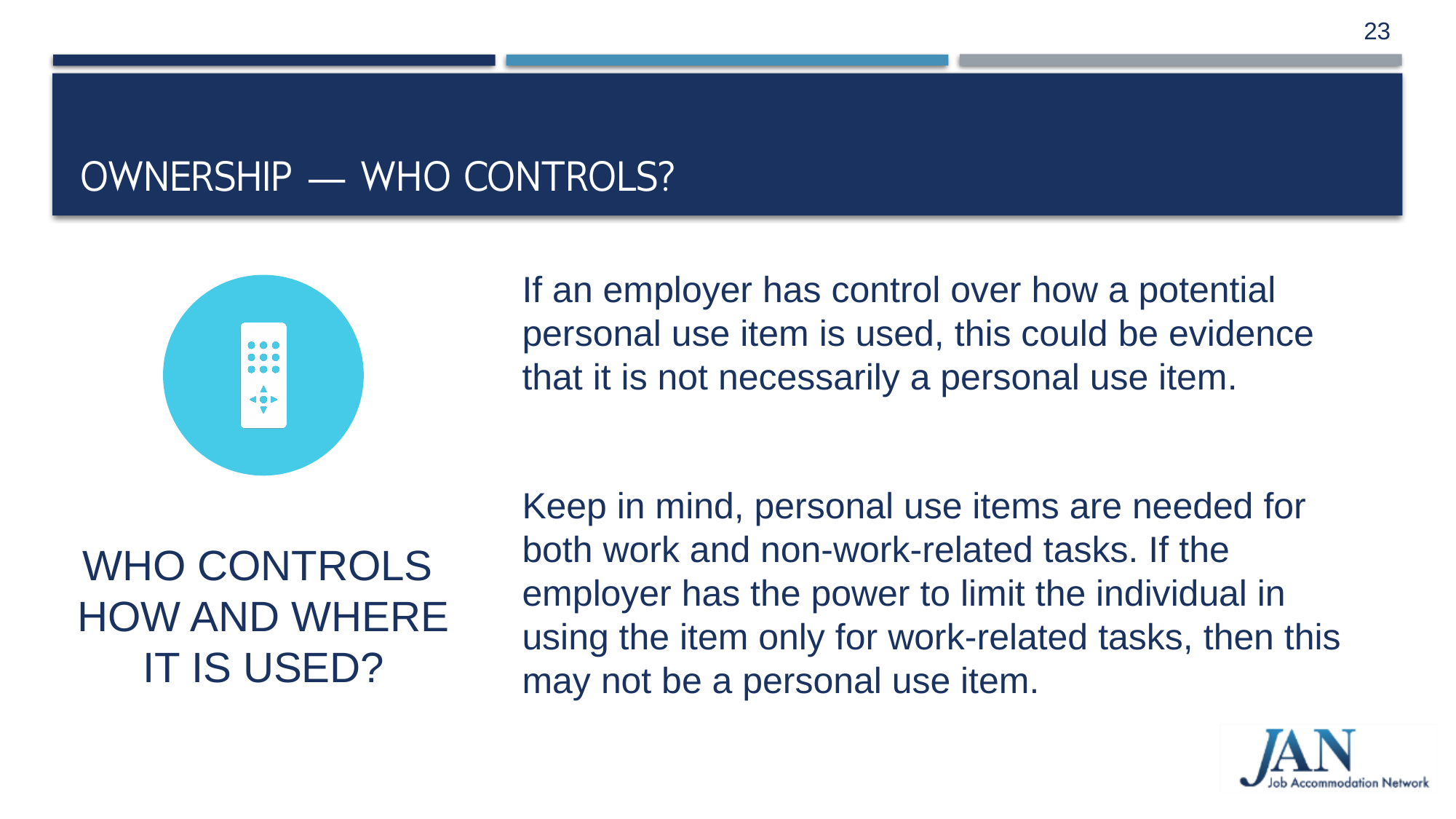

23
# Ownership — Who controls?
Who controls
how and where it is used?
If an employer has control over how a potential personal use item is used, this could be evidence that it is not necessarily a personal use item.
Keep in mind, personal use items are needed for both work and non-work-related tasks. If the employer has the power to limit the individual in using the item only for work-related tasks, then this may not be a personal use item.